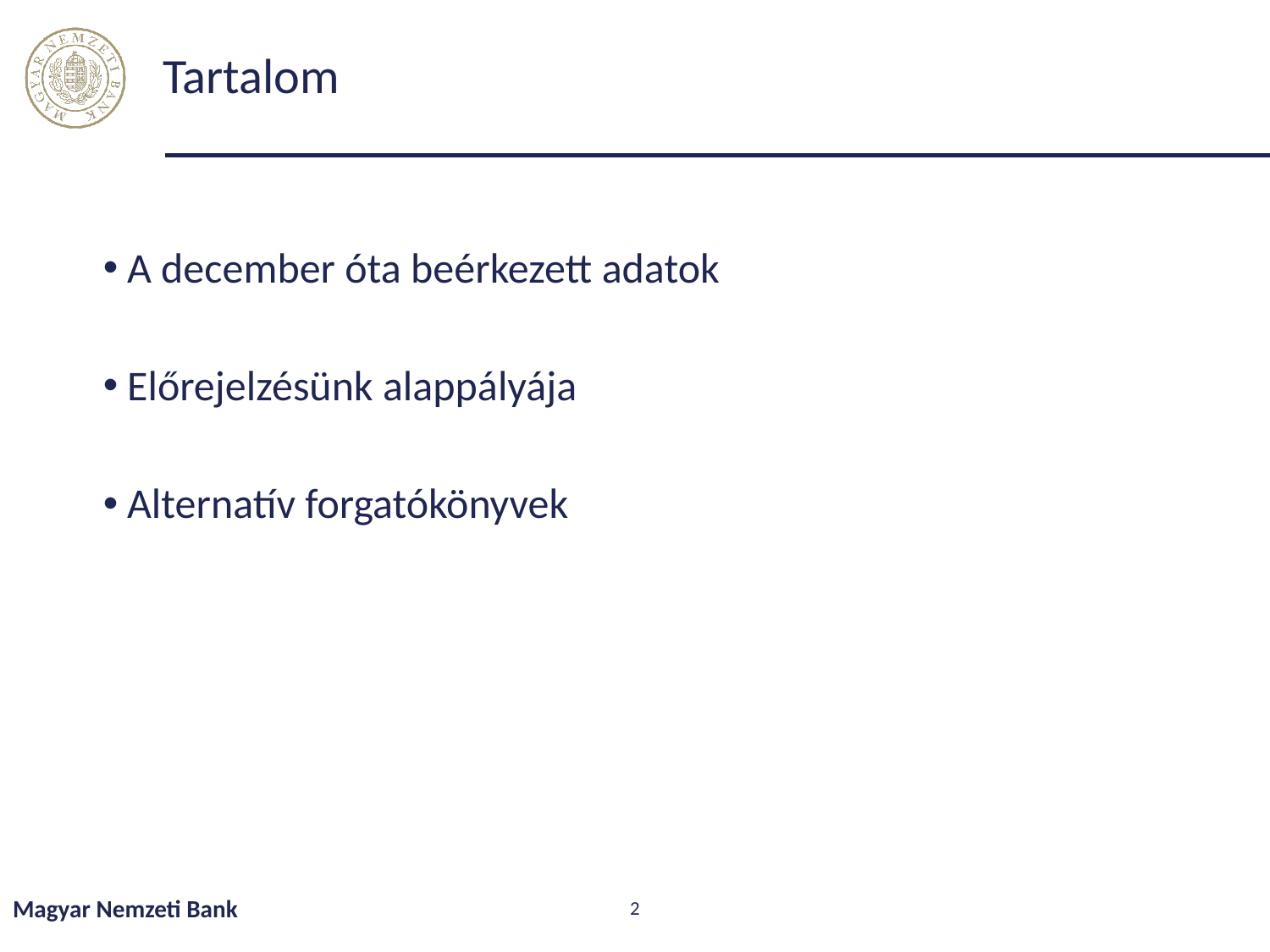

# Tartalom

A december óta beérkezett adatok

Előrejelzésünk alappályája

Alternatív forgatókönyvek

Magyar Nemzeti Bank
2